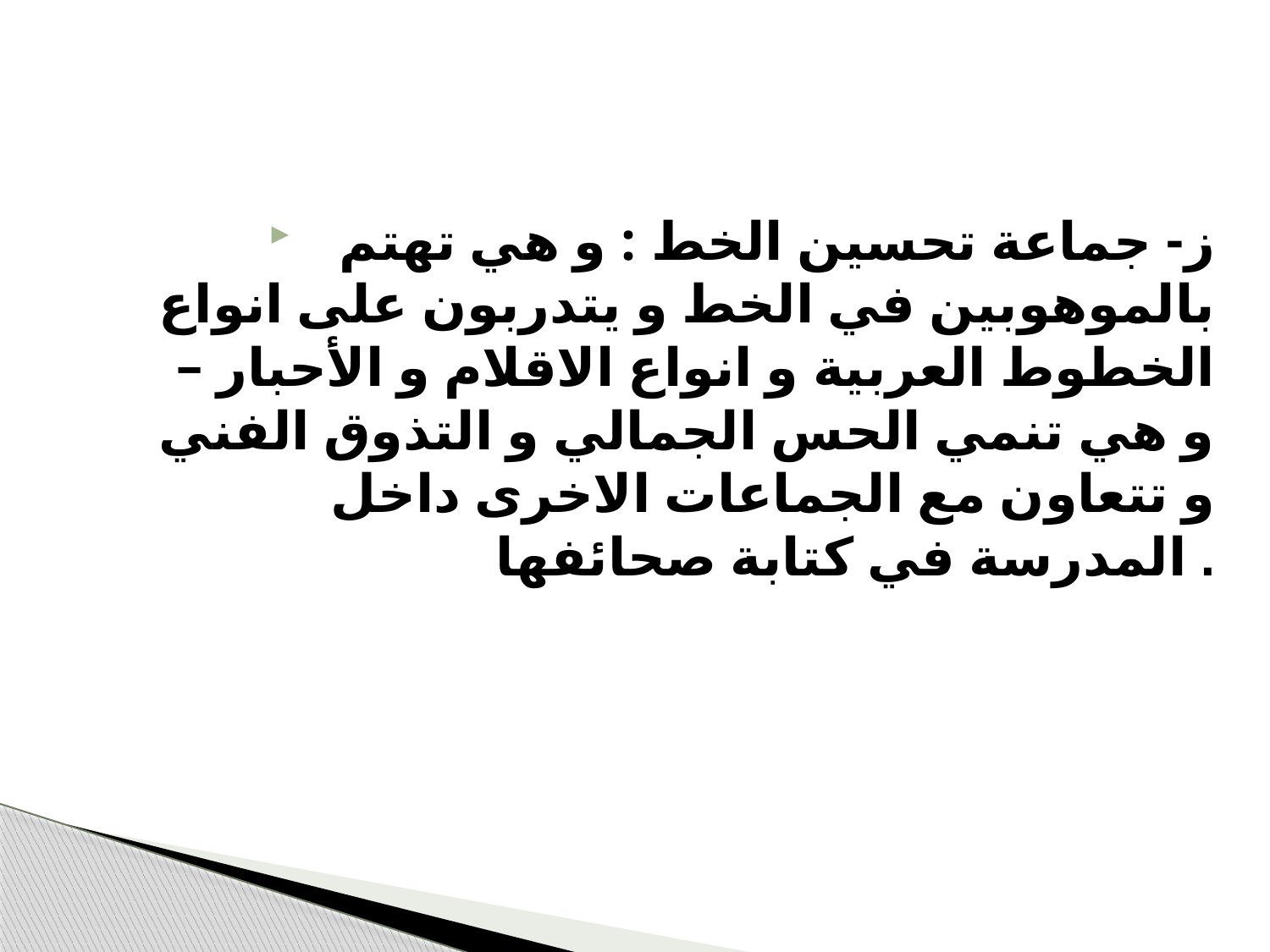

#
ز- جماعة تحسين الخط : و هي تهتم بالموهوبين في الخط و يتدربون على انواع الخطوط العربية و انواع الاقلام و الأحبار – و هي تنمي الحس الجمالي و التذوق الفني و تتعاون مع الجماعات الاخرى داخل المدرسة في كتابة صحائفها .